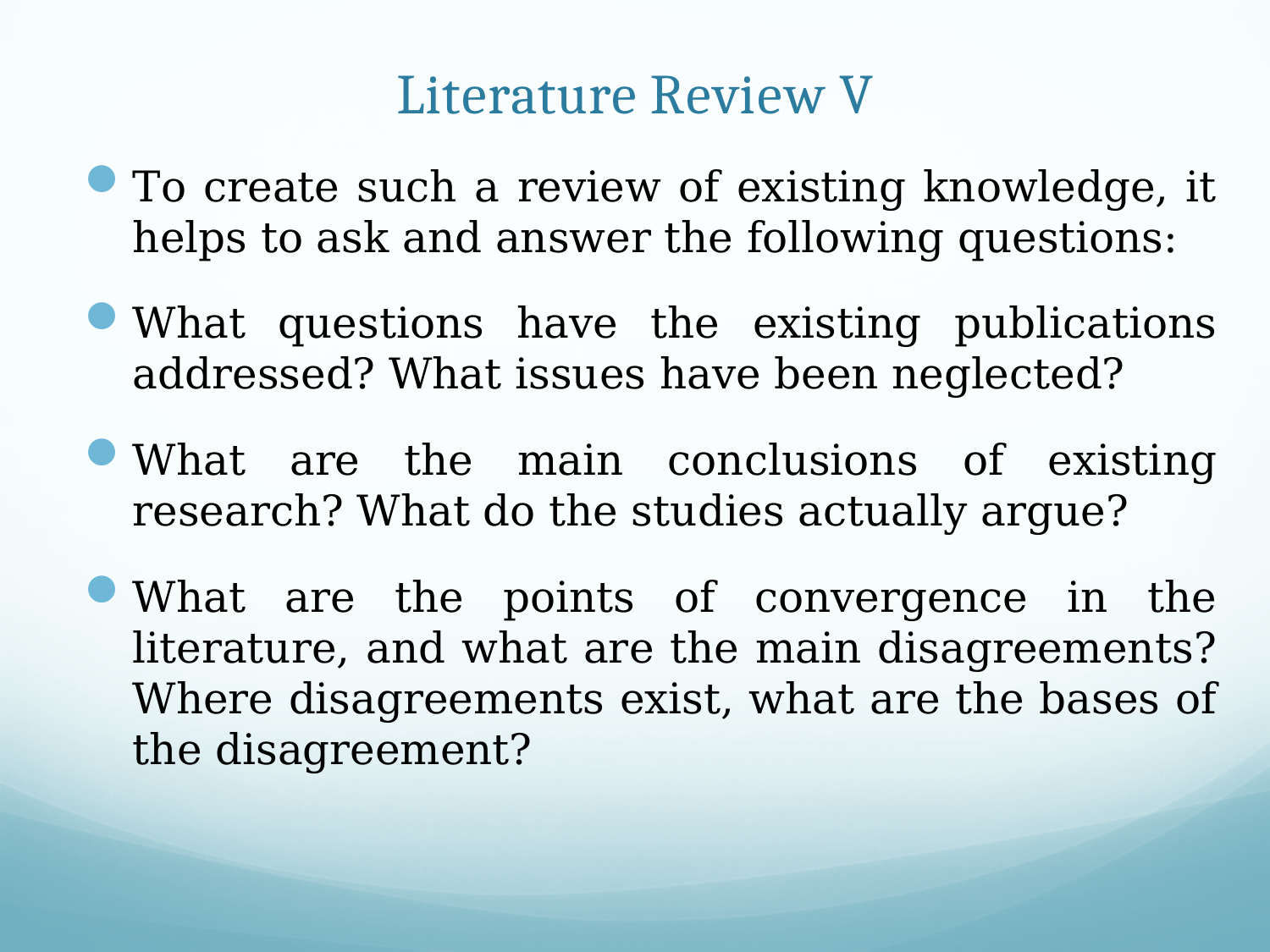

# Literature Review V
To create such a review of existing knowledge, it helps to ask and answer the following questions:
What questions have the existing publications addressed? What issues have been neglected?
What are the main conclusions of existing research? What do the studies actually argue?
What are the points of convergence in the literature, and what are the main disagreements? Where disagreements exist, what are the bases of the disagreement?